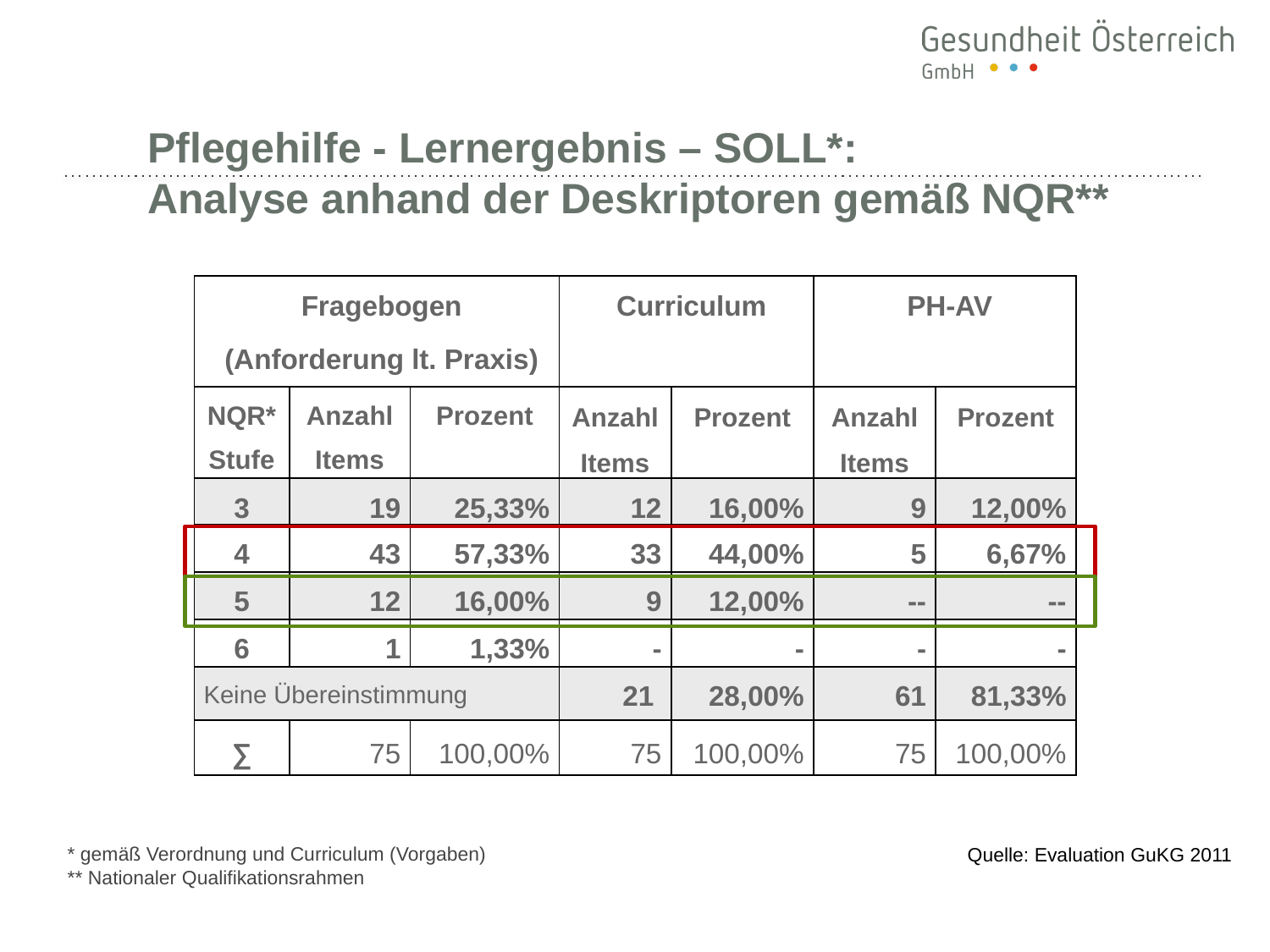

Pflegehilfe - Lernergebnis – SOLL*:
Analyse anhand der Deskriptoren gemäß NQR**
| Fragebogen (Anforderung lt. Praxis) |  |  | Curriculum |  | PH-AV |  |
| --- | --- | --- | --- | --- | --- | --- |
| NQR\* Stufe | Anzahl Items | Prozent | Anzahl Items | Prozent | Anzahl Items | Prozent |
| 3 | 19 | 25,33% | 12 | 16,00% | 9 | 12,00% |
| 4 | 43 | 57,33% | 33 | 44,00% | 5 | 6,67% |
| 5 | 12 | 16,00% | 9 | 12,00% | -- | -- |
| 6 | 1 | 1,33% | - | - | - | - |
| Keine Übereinstimmung |  |  | 21 | 28,00% | 61 | 81,33% |
| ∑ | 75 | 100,00% | 75 | 100,00% | 75 | 100,00% |

* gemäß Verordnung und Curriculum (Vorgaben)
** Nationaler Qualifikationsrahmen
Quelle: Evaluation GuKG 2011